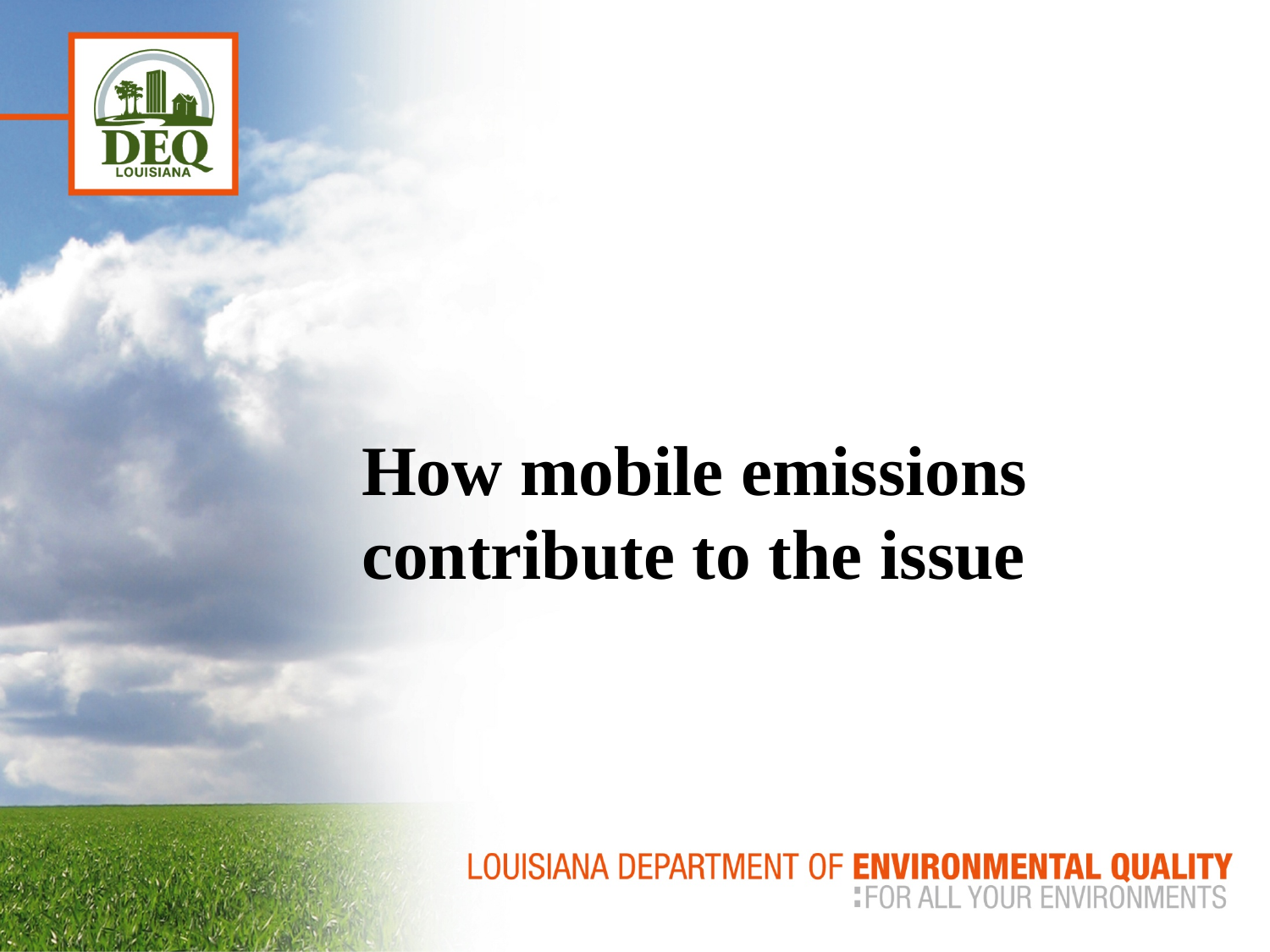

How mobile emissions contribute to the issue